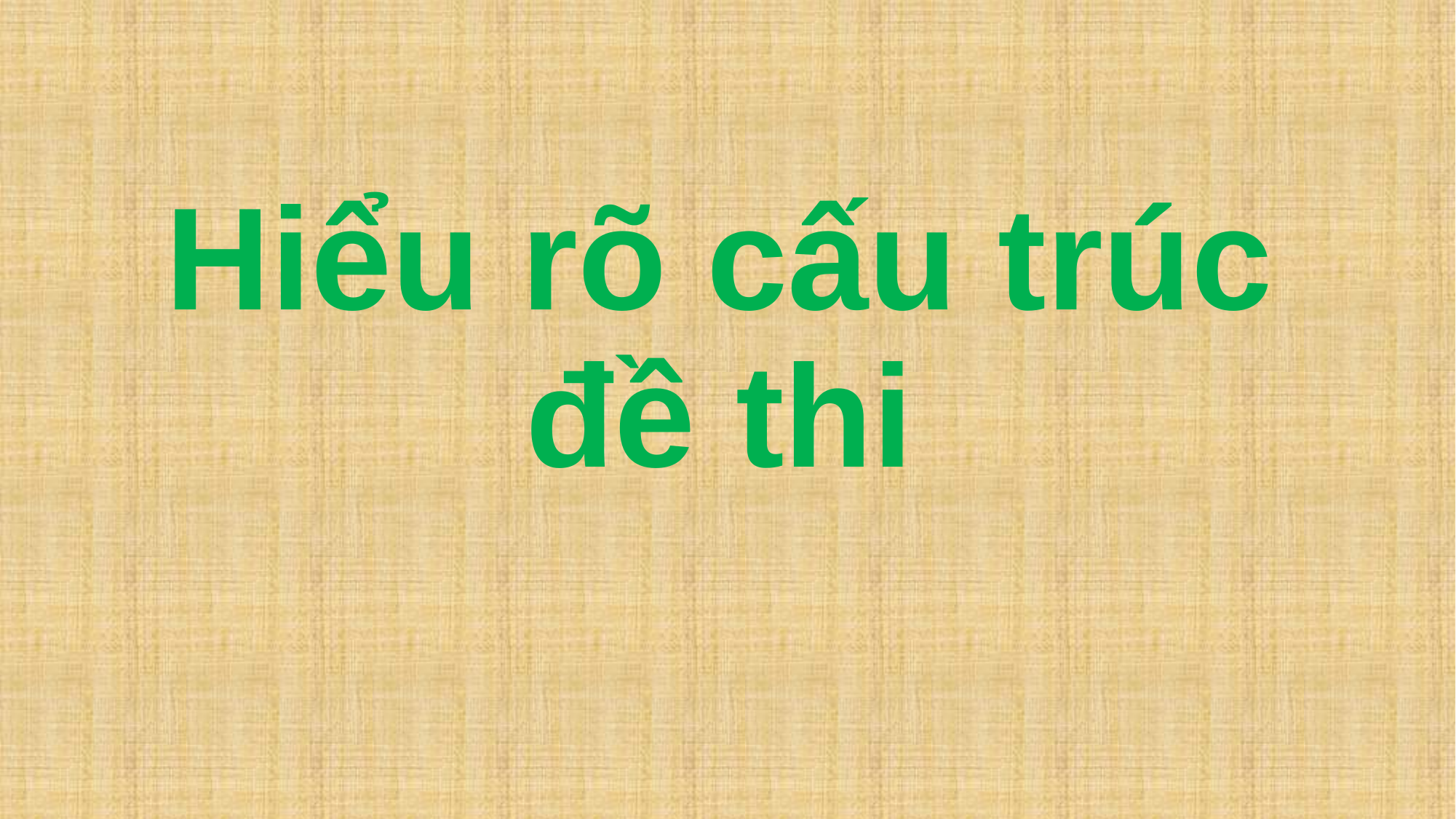

# Hiểu rõ cấu trúc đề thi